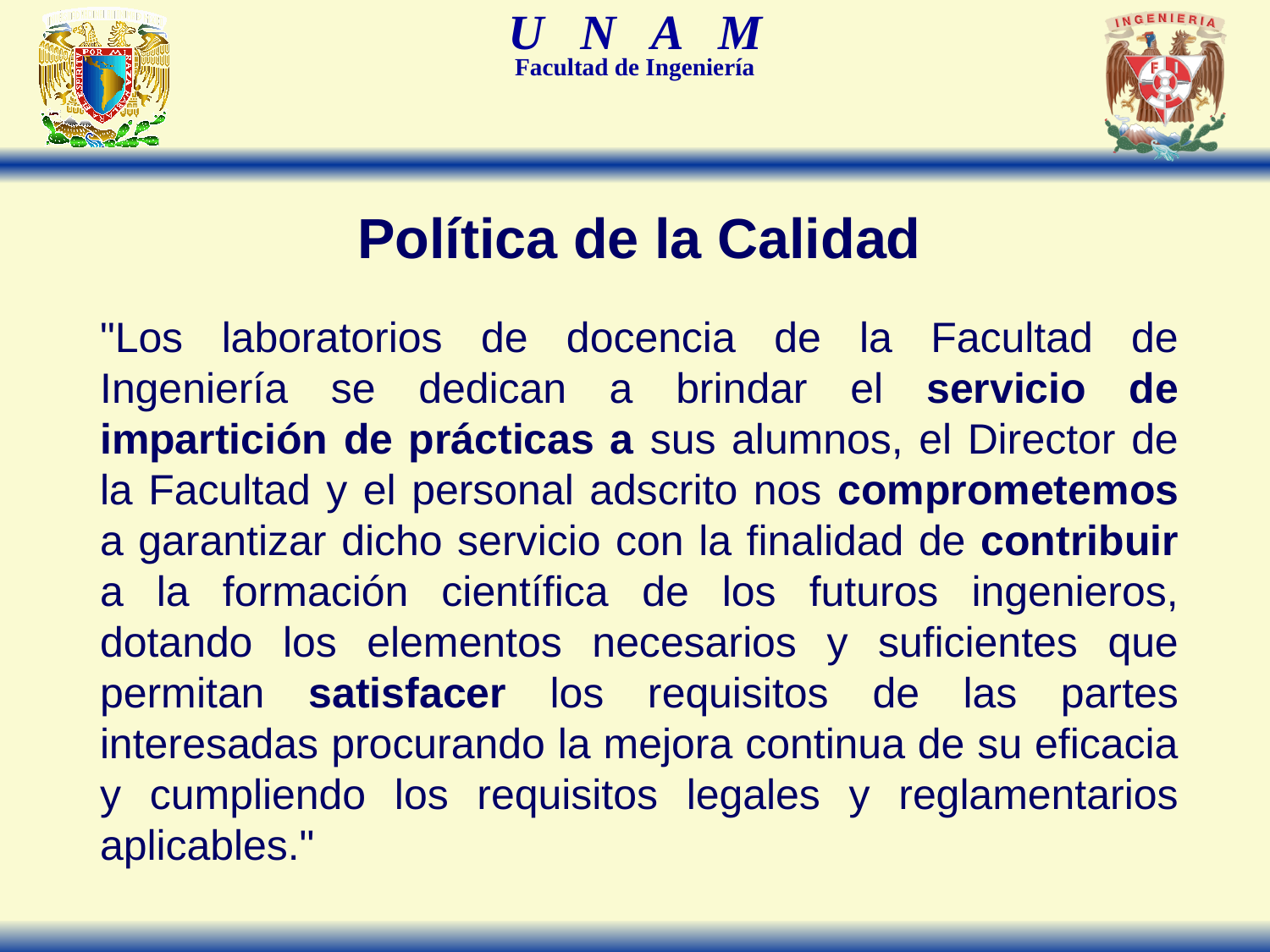

Política de la Calidad
"Los laboratorios de docencia de la Facultad de Ingeniería se dedican a brindar el servicio de impartición de prácticas a sus alumnos, el Director de la Facultad y el personal adscrito nos comprometemos a garantizar dicho servicio con la finalidad de contribuir a la formación científica de los futuros ingenieros, dotando los elementos necesarios y suficientes que permitan satisfacer los requisitos de las partes interesadas procurando la mejora continua de su eficacia y cumpliendo los requisitos legales y reglamentarios aplicables."